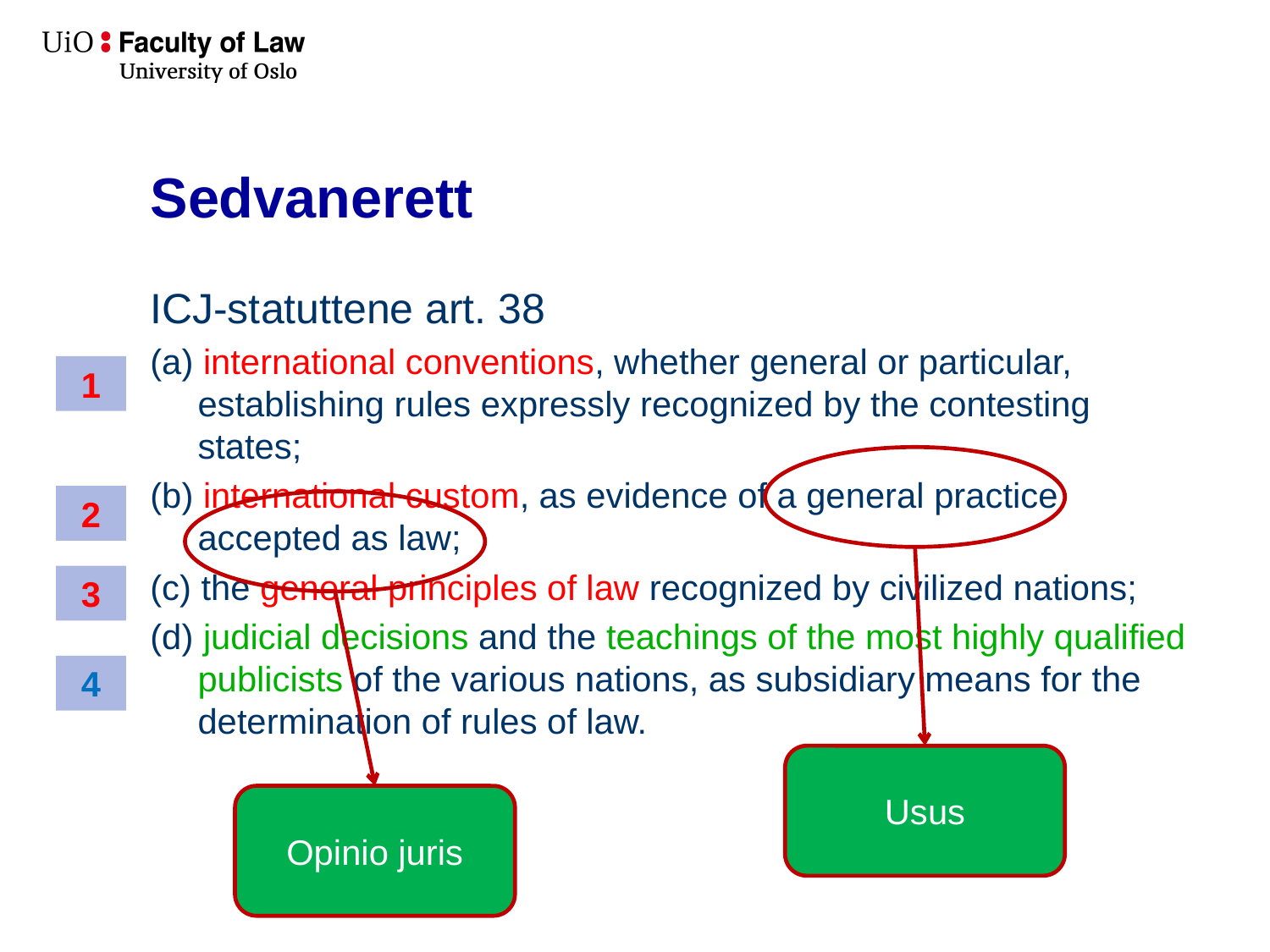

# Sedvanerett
ICJ-statuttene art. 38
(a) international conventions, whether general or particular, establishing rules expressly recognized by the contesting states;
(b) international custom, as evidence of a general practice accepted as law;
(c) the general principles of law recognized by civilized nations;
(d) judicial decisions and the teachings of the most highly qualified publicists of the various nations, as subsidiary means for the determination of rules of law.

1

2

3
4
Usus
Opinio juris